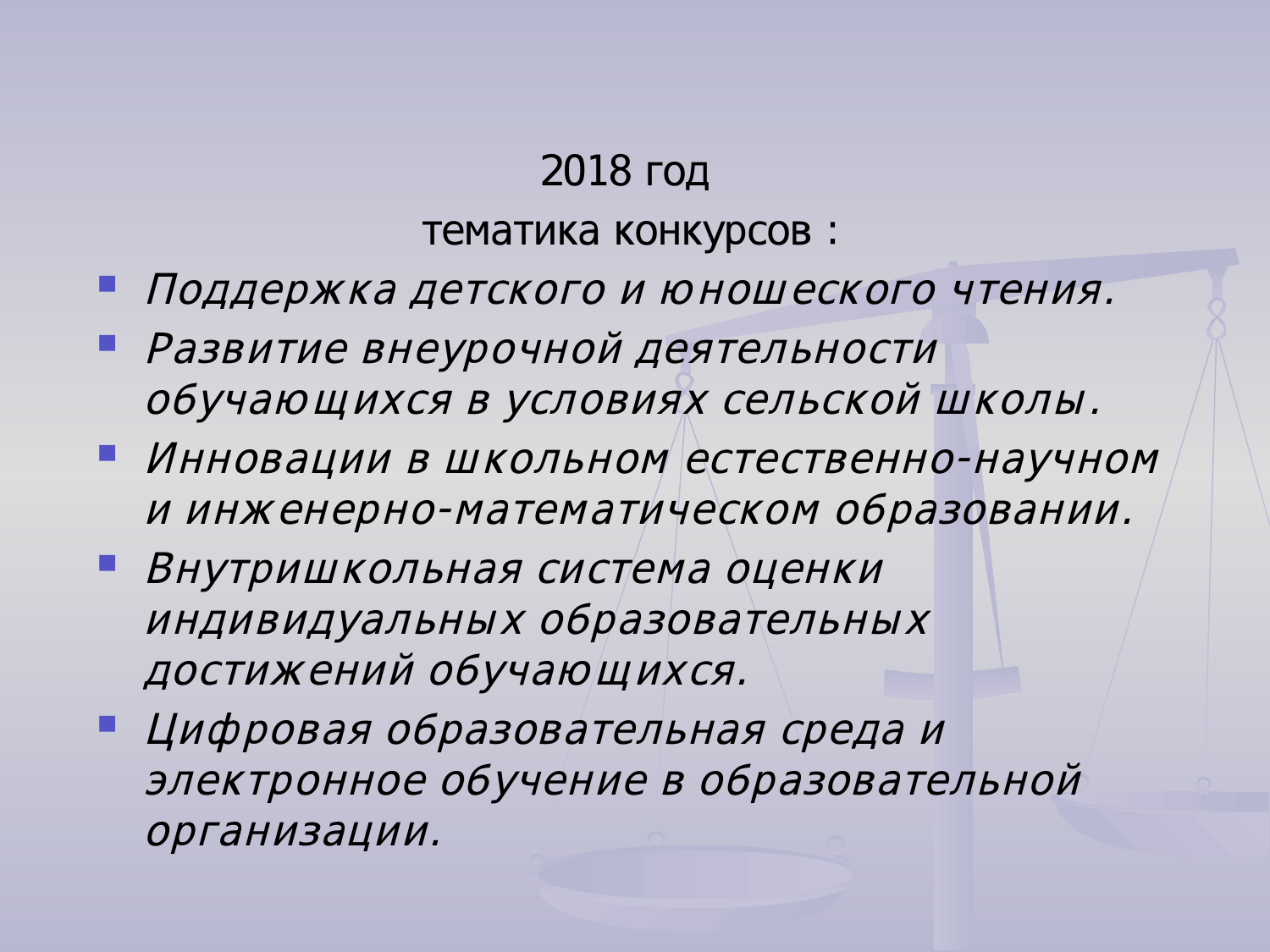

2018 год
тематика конкурсов :
Поддержка детского и юношеского чтения.
Развитие внеурочной деятельности обучающихся в условиях сельской школы.
Инновации в школьном естественно-научном и инженерно-математическом образовании.
Внутришкольная система оценки индивидуальных образовательных достижений обучающихся.
Цифровая образовательная среда и электронное обучение в образовательной организации.